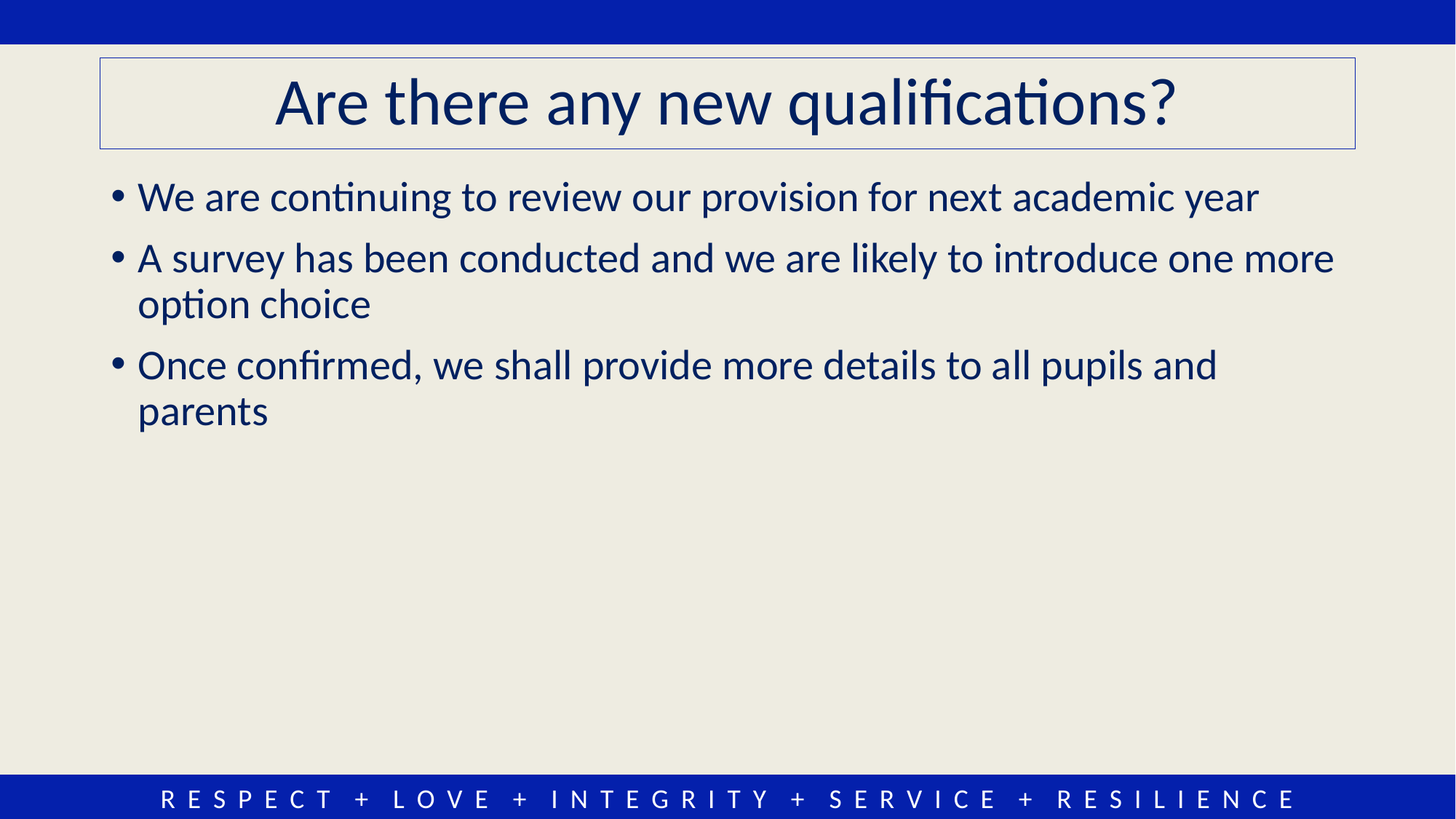

# Are there any new qualifications?
We are continuing to review our provision for next academic year
A survey has been conducted and we are likely to introduce one more option choice
Once confirmed, we shall provide more details to all pupils and parents